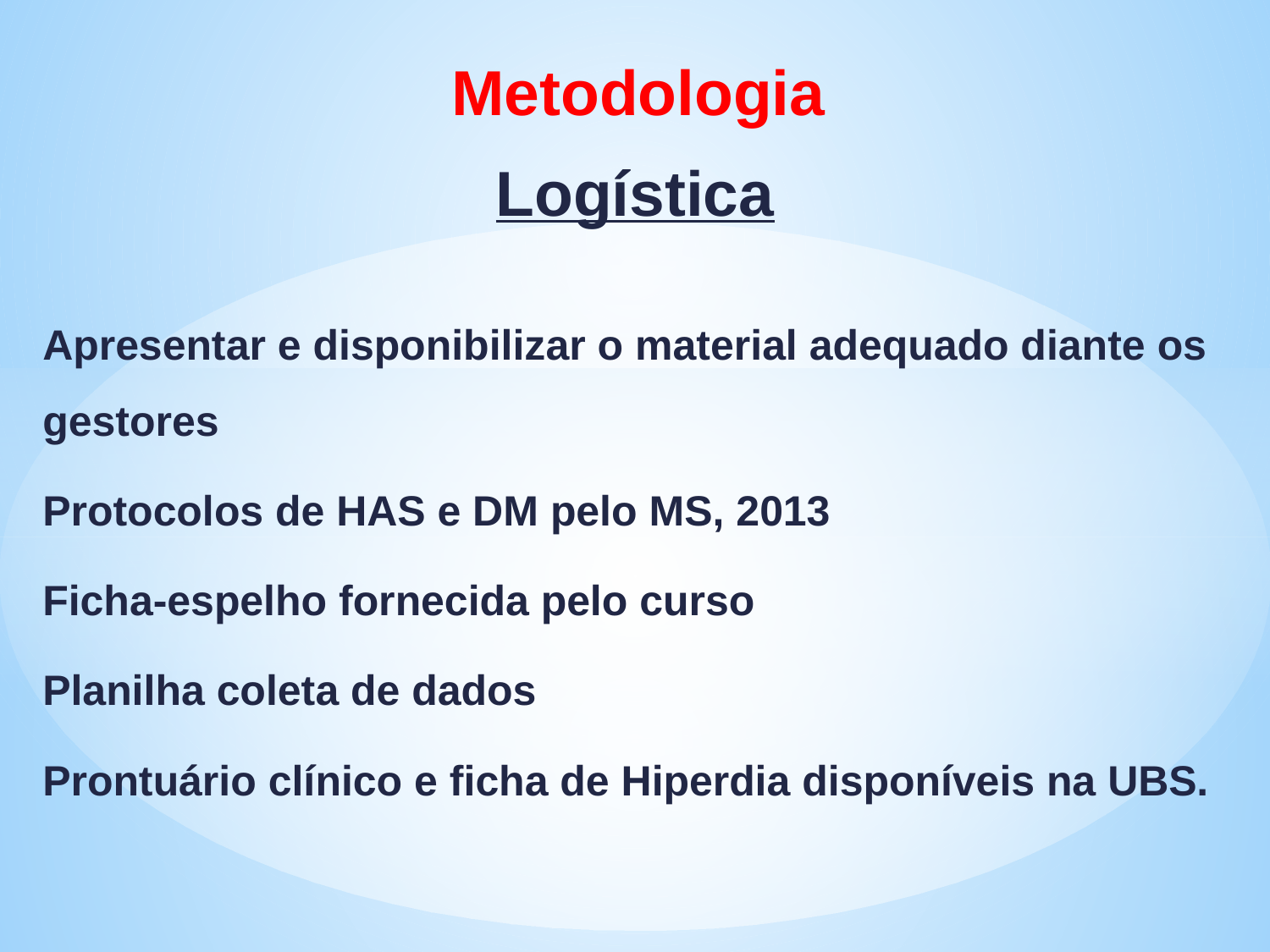

Metodologia
Logística

Apresentar e disponibilizar o material adequado diante os gestores
Protocolos de HAS e DM pelo MS, 2013
Ficha-espelho fornecida pelo curso
Planilha coleta de dados
Prontuário clínico e ficha de Hiperdia disponíveis na UBS.